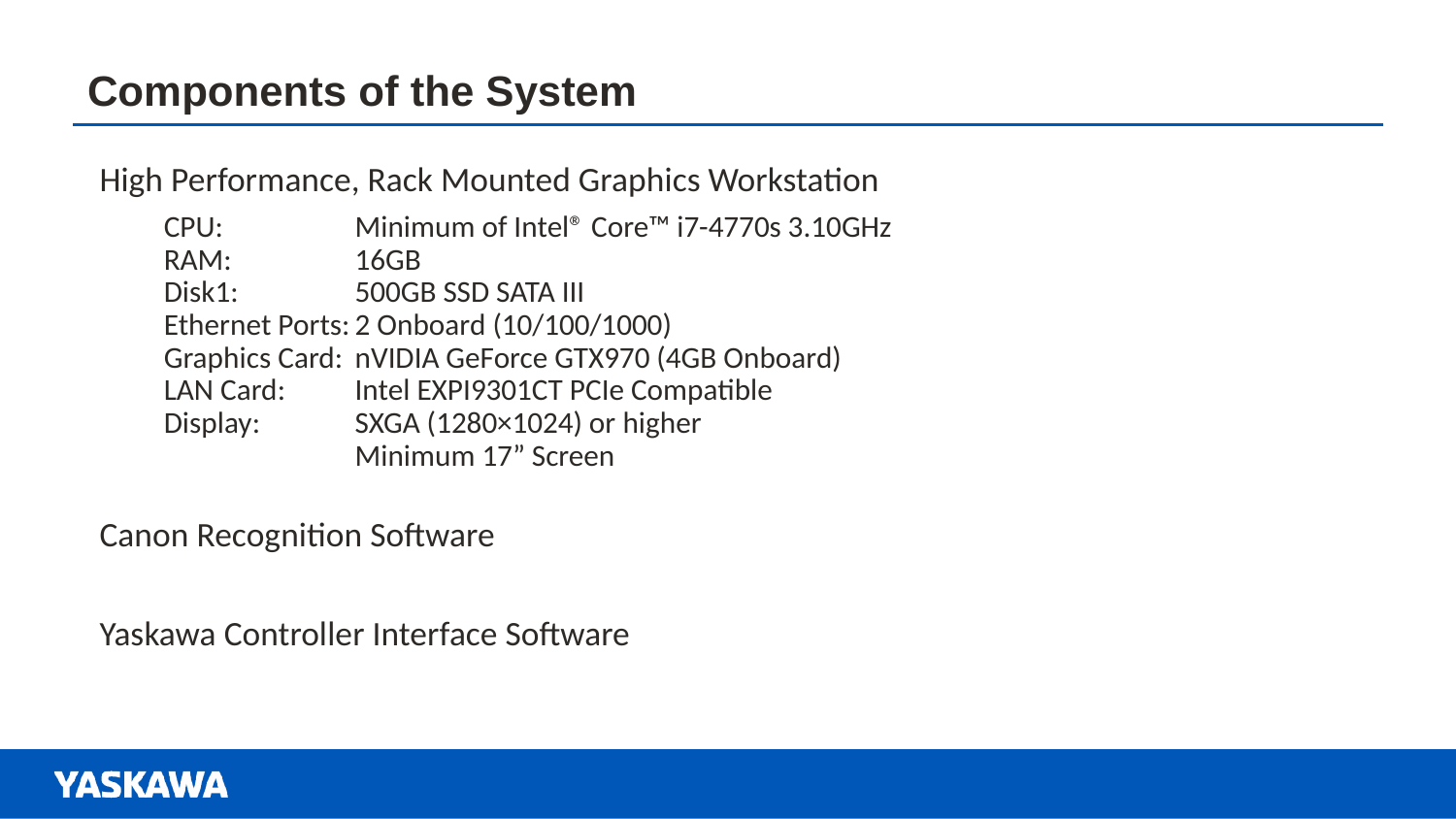

# Components of the System
High Performance, Rack Mounted Graphics Workstation
	CPU: 	Minimum of Intel® Core™ i7-4770s 3.10GHz
	RAM:	16GB
	Disk1:	500GB SSD SATA III
	Ethernet Ports:	2 Onboard (10/100/1000)
	Graphics Card:	nVIDIA GeForce GTX970 (4GB Onboard)
	LAN Card:	Intel EXPI9301CT PCIe Compatible
	Display:	SXGA (1280×1024) or higher
		Minimum 17” Screen

Canon Recognition Software

Yaskawa Controller Interface Software